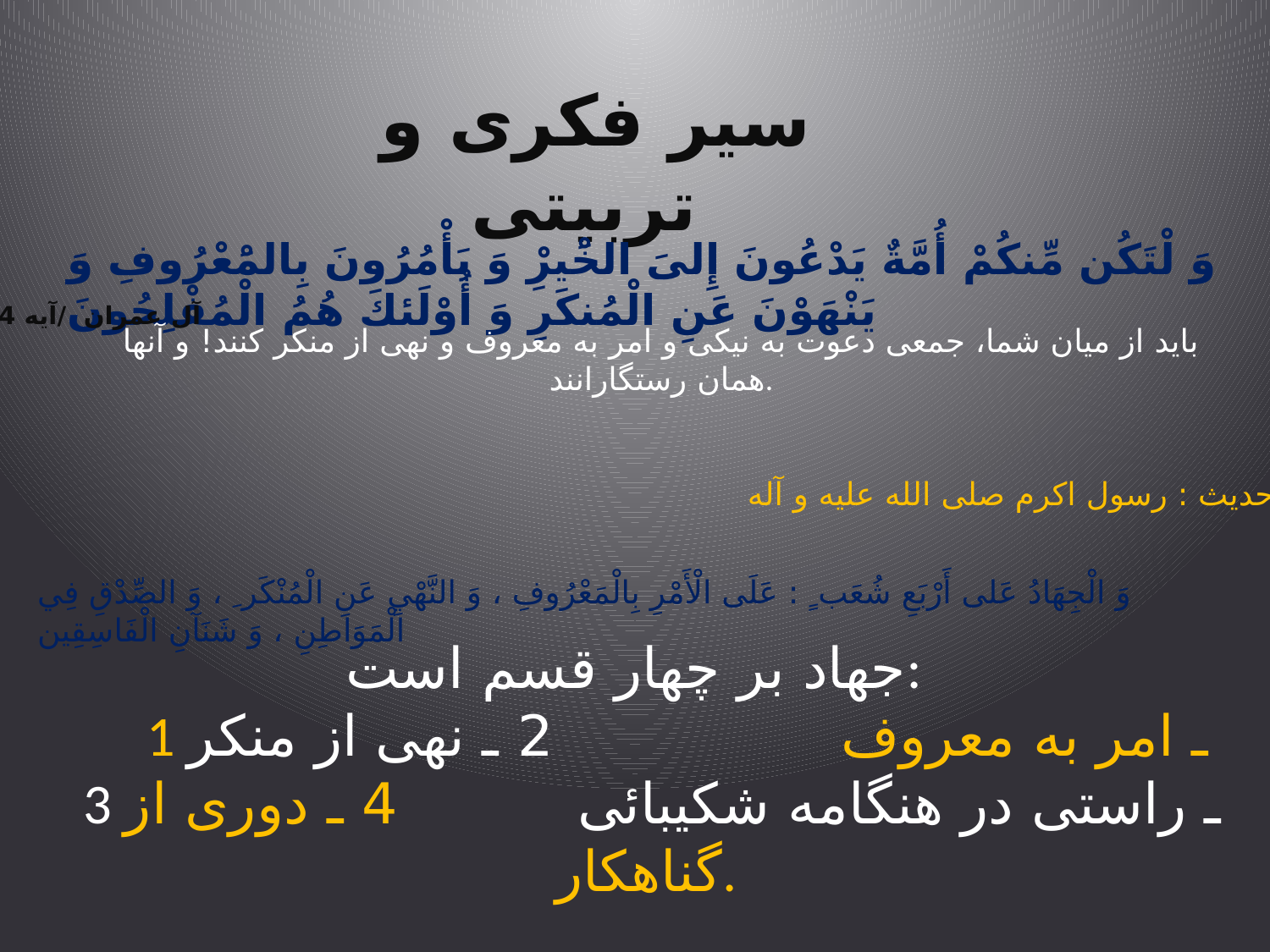

سیر فکری و تربیتی
وَ لْتَكُن مِّنكُمْ أُمَّةٌ یَدْعُونَ إِلیَ الخَْیرِْ وَ یَأْمُرُونَ بِالمَْعْرُوفِ وَ یَنْهَوْنَ عَنِ الْمُنكَرِ وَ أُوْلَئكَ هُمُ الْمُفْلِحُونَ
آل عمران  /آیه 104
باید از میان شما، جمعی دعوت به نیكی و امر به معروف و نهی از منكر كنند! و آنها همان رستگارانند.
حدیث : رسول اکرم صلى ‏الله ‏عليه ‏و ‏آله :

وَ الْجِهَادُ عَلى‏ أَرْبَعِ شُعَب ٍ : عَلَى الْأَمْرِ بِالْمَعْرُوفِ ، وَ النَّهْيِ عَنِ الْمُنْكَر ِ ، وَ الصِّدْقِ فِي الْمَوَاطِنِ ، وَ شَنَآنِ الْفَاسِقِين‏
جهاد بر چهار قسم است:
     1 ـ امر به معروف                2 ـ نهى از منكر
 3 ـ راستى در هنگامه شكيبائى          4 ـ دورى از گناهكار.